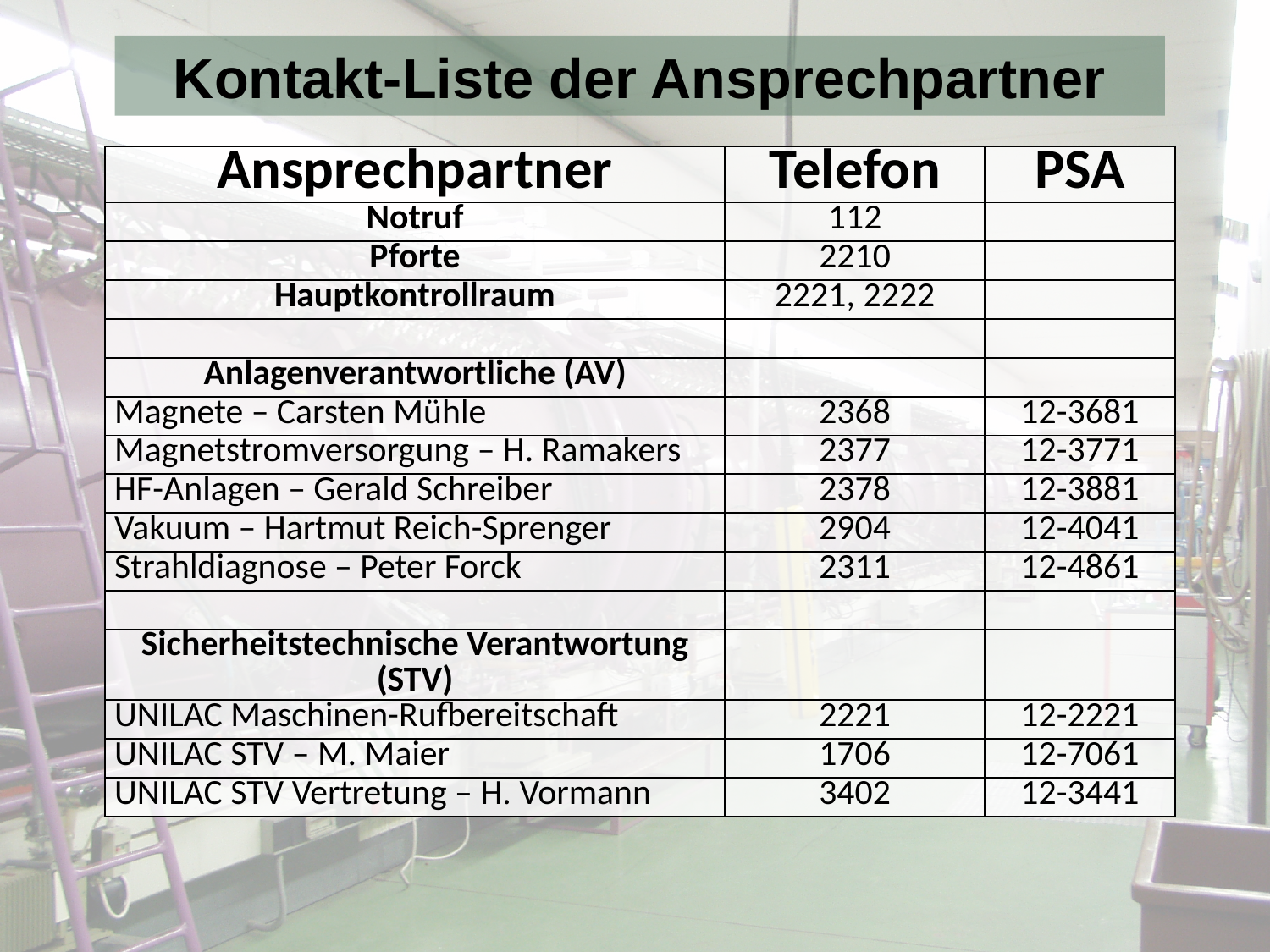

Kontakt-Liste der Ansprechpartner
| Ansprechpartner | Telefon | PSA |
| --- | --- | --- |
| Notruf | 112 |  |
| Pforte | 2210 |  |
| Hauptkontrollraum | 2221, 2222 |  |
|  |  |  |
| Anlagenverantwortliche (AV) |  |  |
| Magnete – Carsten Mühle | 2368 | 12-3681 |
| Magnetstromversorgung – H. Ramakers | 2377 | 12-3771 |
| HF-Anlagen – Gerald Schreiber | 2378 | 12-3881 |
| Vakuum – Hartmut Reich-Sprenger | 2904 | 12-4041 |
| Strahldiagnose – Peter Forck | 2311 | 12-4861 |
|  |  |  |
| Sicherheitstechnische Verantwortung (STV) |  |  |
| UNILAC Maschinen-Rufbereitschaft | 2221 | 12-2221 |
| UNILAC STV – M. Maier | 1706 | 12-7061 |
| UNILAC STV Vertretung – H. Vormann | 3402 | 12-3441 |